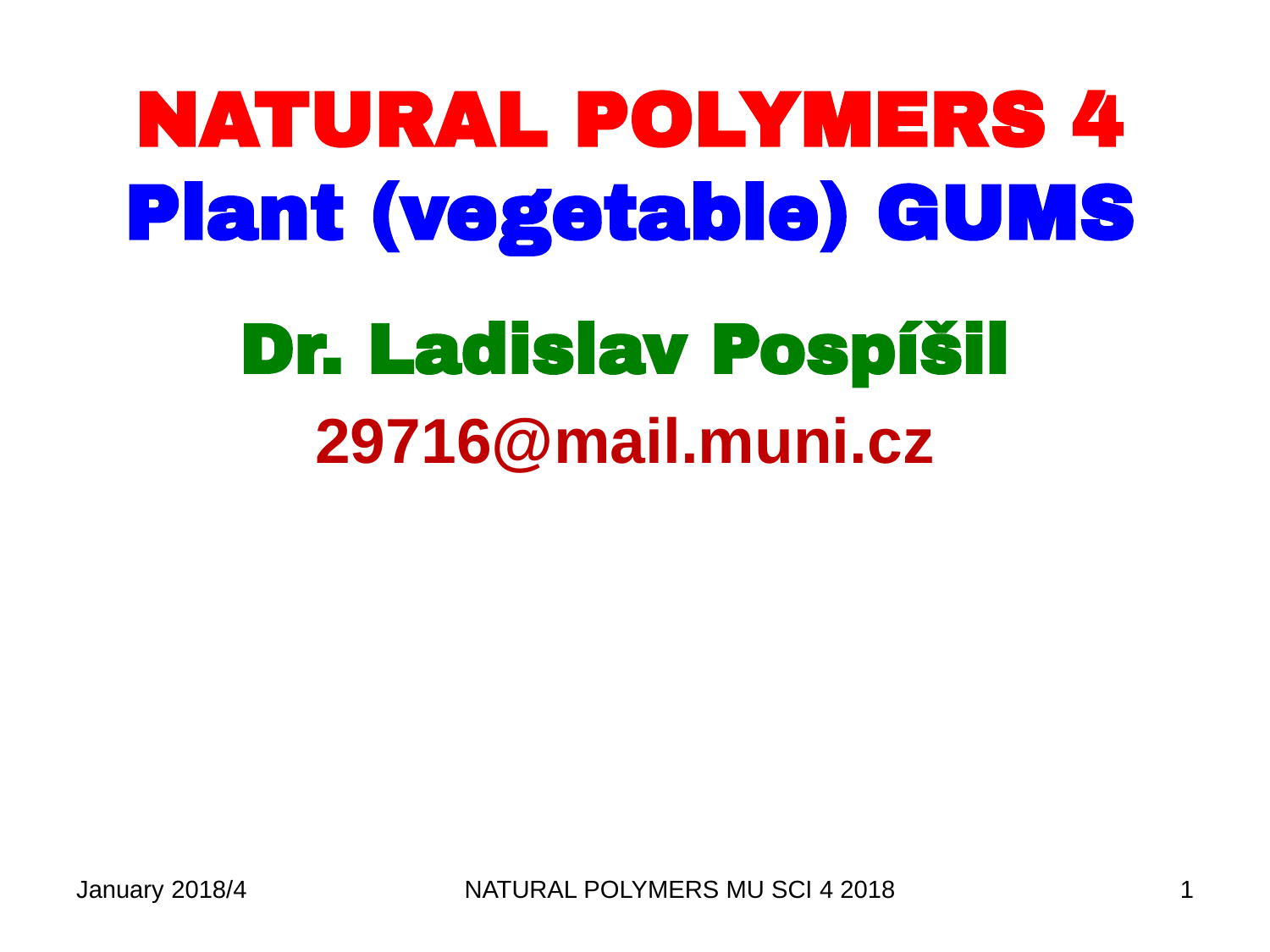

# NATURAL POLYMERS 4 Plant (vegetable) GUMS
Dr. Ladislav Pospíšil
29716@mail.muni.cz

January 2018/4
NATURAL POLYMERS MU SCI 4 2018
1